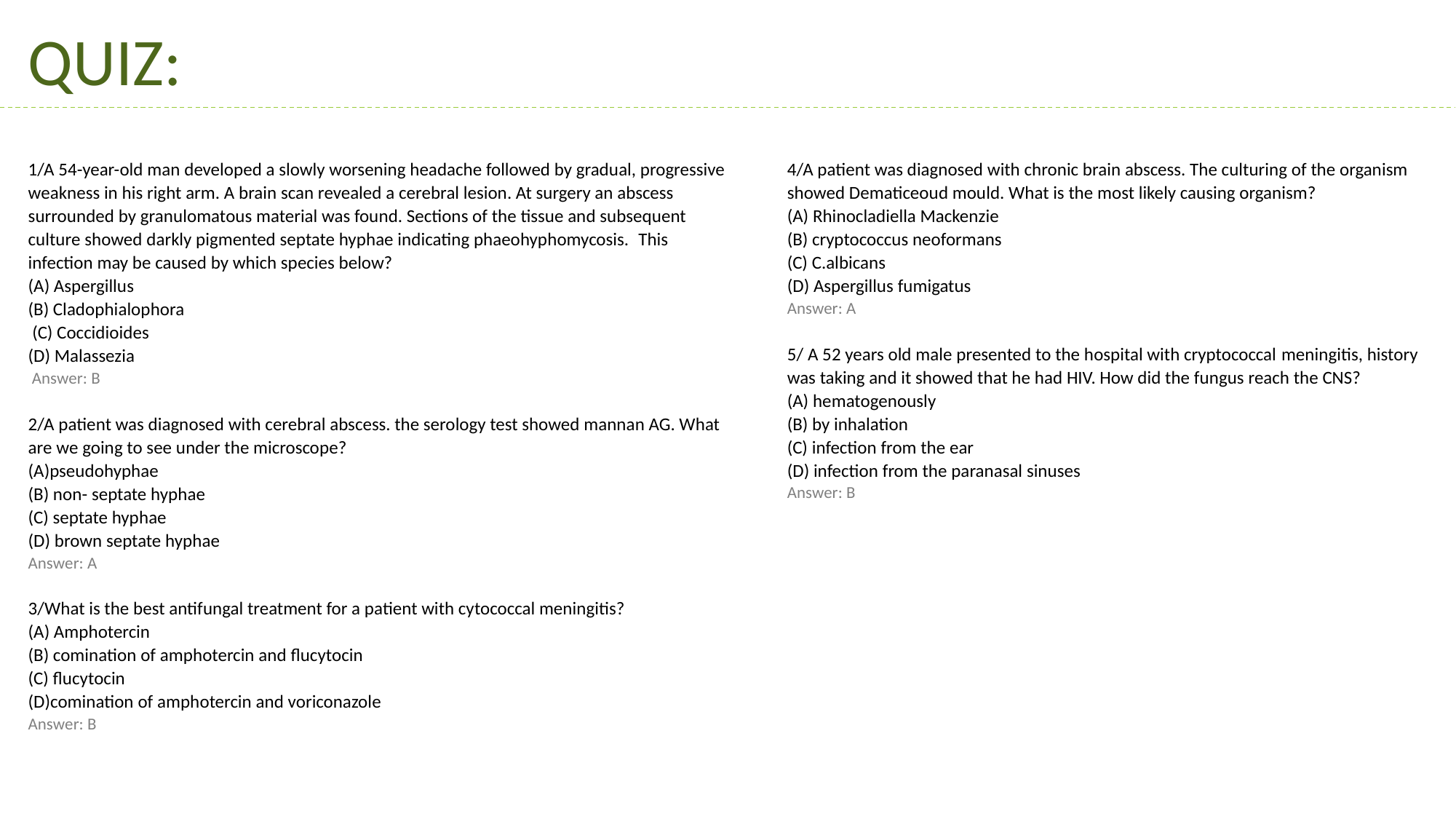

QUIZ:
1/A 54-year-old man developed a slowly worsening headache followed by gradual, progressive weakness in his right arm. A brain scan revealed a cerebral lesion. At surgery an abscess surrounded by granulomatous material was found. Sections of the tissue and subsequent culture showed darkly pigmented septate hyphae indicating phaeohyphomycosis.  This infection may be caused by which species below?
(A) Aspergillus
(B) Cladophialophora
 (C) Coccidioides
(D) Malassezia
 Answer: B

2/A patient was diagnosed with cerebral abscess. the serology test showed mannan AG. What are we going to see under the microscope?
(A)pseudohyphae
(B) non- septate hyphae
(C) septate hyphae
(D) brown septate hyphae
Answer: A

3/What is the best antifungal treatment for a patient with cytococcal meningitis?
(A) Amphotercin
(B) comination of amphotercin and flucytocin
(C) flucytocin
(D)comination of amphotercin and voriconazole
Answer: B

4/A patient was diagnosed with chronic brain abscess. The culturing of the organism showed Dematiceoud mould. What is the most likely causing organism?
(A) Rhinocladiella Mackenzie
(B) cryptococcus neoformans
(C) C.albicans
(D) Aspergillus fumigatus
Answer: A

5/ A 52 years old male presented to the hospital with cryptococcal meningitis, history was taking and it showed that he had HIV. How did the fungus reach the CNS?
(A) hematogenously
(B) by inhalation
(C) infection from the ear
(D) infection from the paranasal sinuses
Answer: B